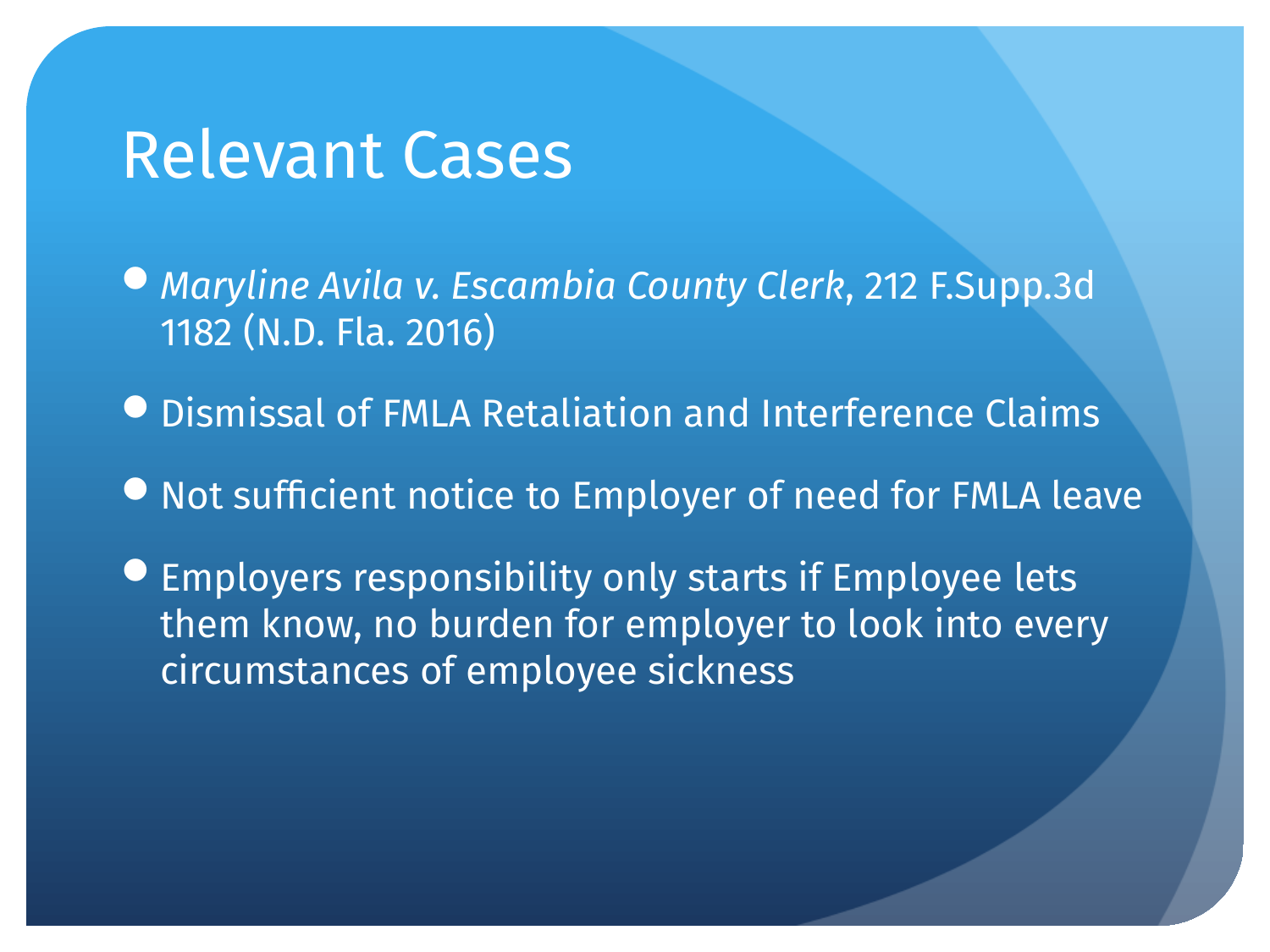

# Relevant Cases
Maryline Avila v. Escambia County Clerk, 212 F.Supp.3d 1182 (N.D. Fla. 2016)
Dismissal of FMLA Retaliation and Interference Claims
Not sufficient notice to Employer of need for FMLA leave
Employers responsibility only starts if Employee lets them know, no burden for employer to look into every circumstances of employee sickness